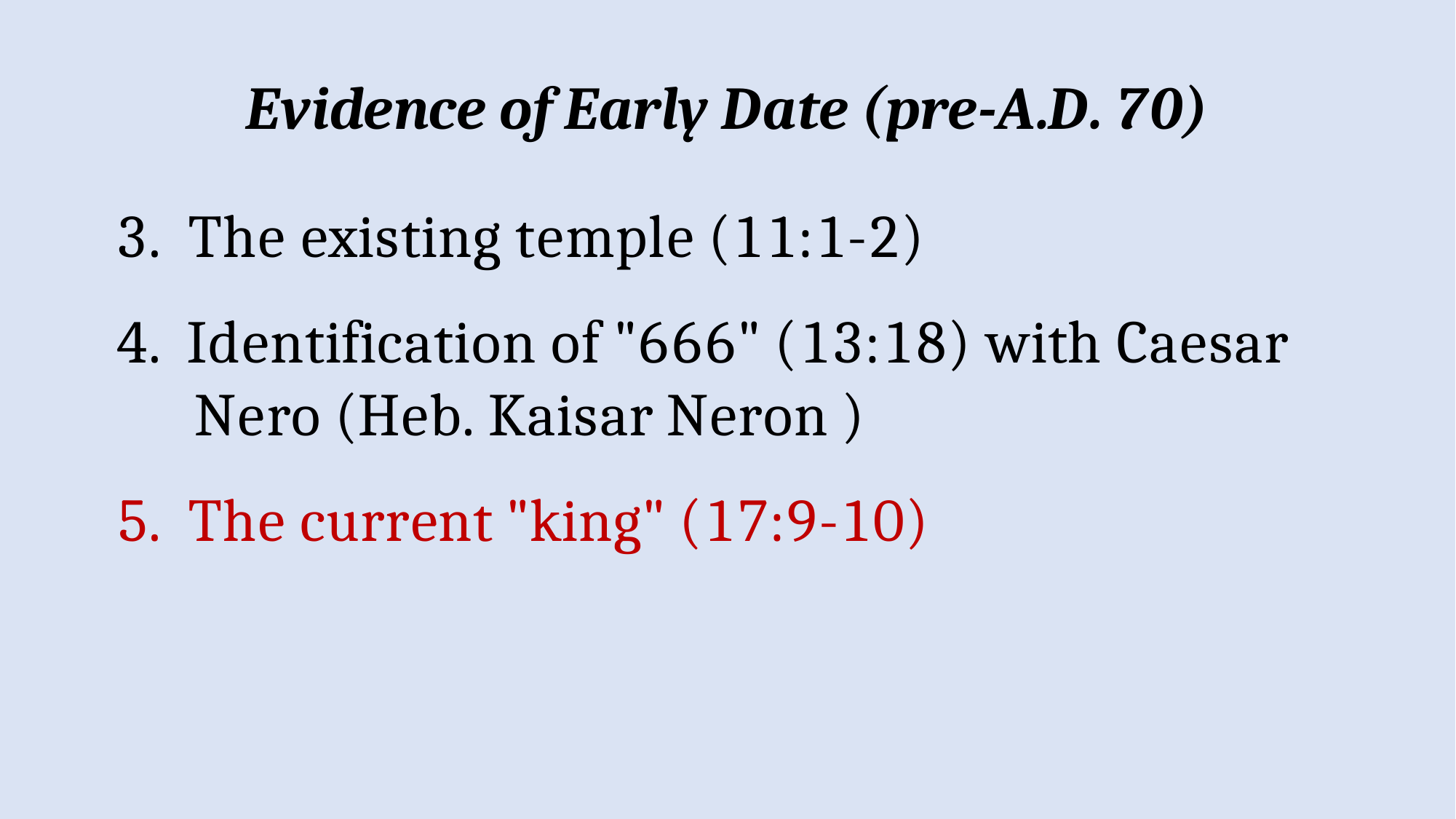

Evidence of Early Date (pre-A.D. 70)

3.  The existing temple (11:1-2)

4.  Identification of "666" (13:18) with Caesar
      Nero (Heb. Kaisar Neron )

5.  The current "king" (17:9-10)